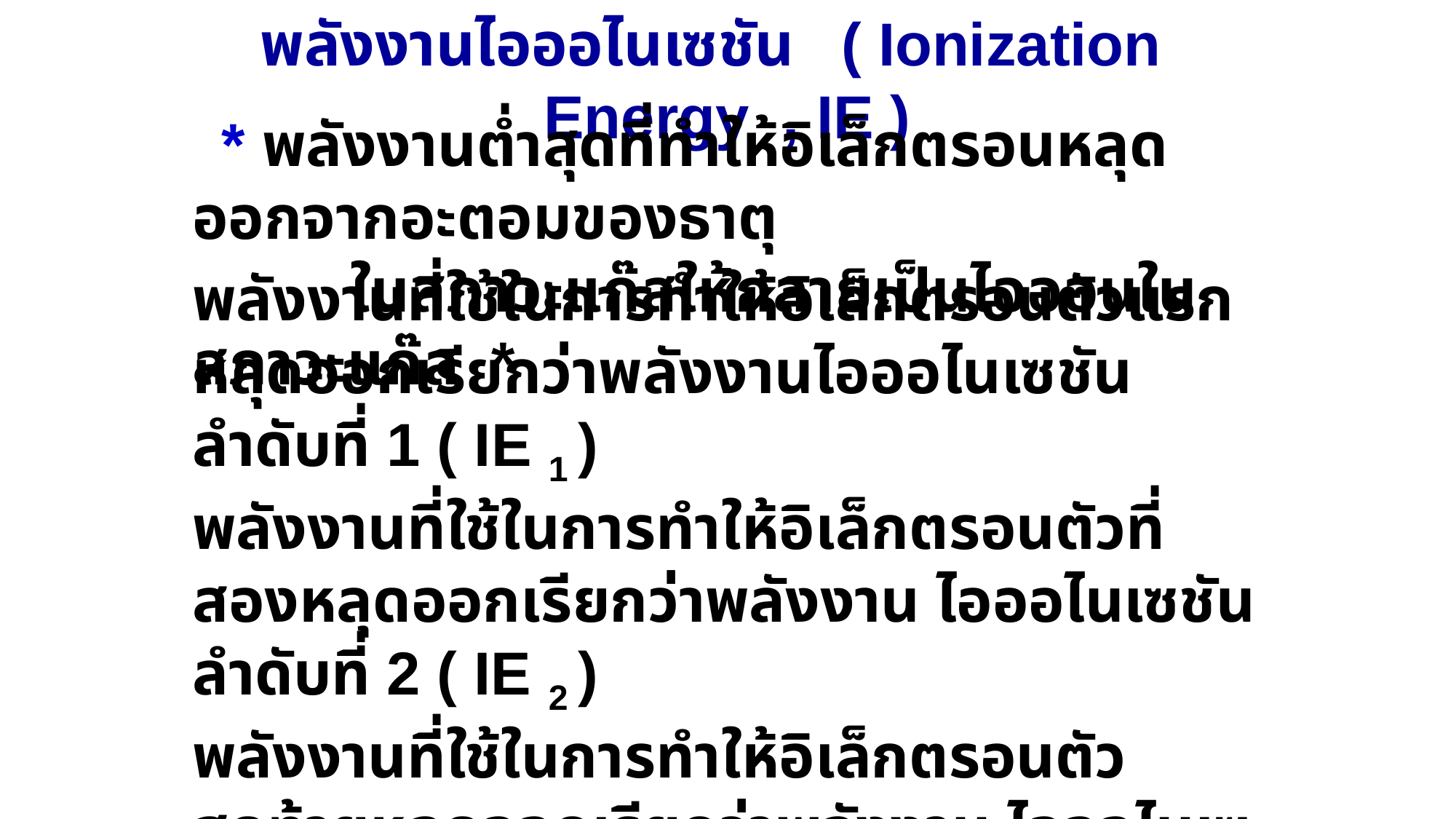

พลังงานไอออไนเซชัน   ( Ionization   Energy  , IE )
  * พลังงานต่ำสุดที่ทำให้อิเล็กตรอนหลุดออกจากอะตอมของธาตุ
          ในสภาวะแก๊สให้กลายเป็นไอออนในสภาวะแก๊ส  *
พลังงานที่ใช้ในการทำให้อิเล็กตรอนตัวแรกหลุดออกเรียกว่าพลังงานไอออไนเซชันลำดับที่ 1 ( IE 1 )
พลังงานที่ใช้ในการทำให้อิเล็กตรอนตัวที่สองหลุดออกเรียกว่าพลังงาน ไอออไนเซชันลำดับที่ 2 ( IE 2 )
พลังงานที่ใช้ในการทำให้อิเล็กตรอนตัวสุดท้ายหลุดออกเรียกว่าพลังงาน ไอออไนเซชันลำดับสุดท้าย ( IE สุดท้าย )